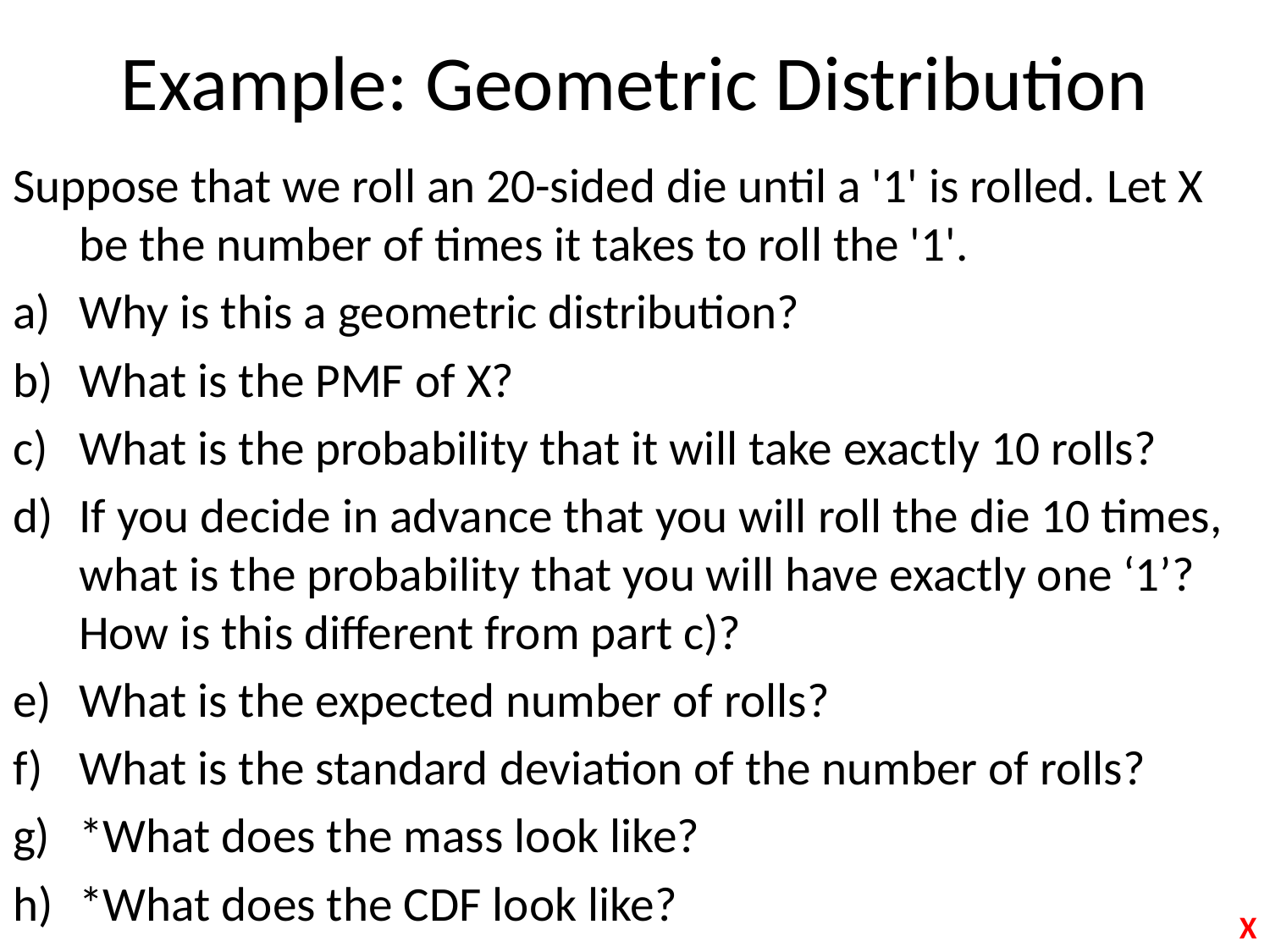

# Example: Geometric Distribution
Suppose that we roll an 20-sided die until a '1' is rolled. Let X be the number of times it takes to roll the '1'.
Why is this a geometric distribution?
What is the PMF of X?
What is the probability that it will take exactly 10 rolls?
If you decide in advance that you will roll the die 10 times, what is the probability that you will have exactly one ‘1’? How is this different from part c)?
What is the expected number of rolls?
What is the standard deviation of the number of rolls?
*What does the mass look like?
*What does the CDF look like?
X